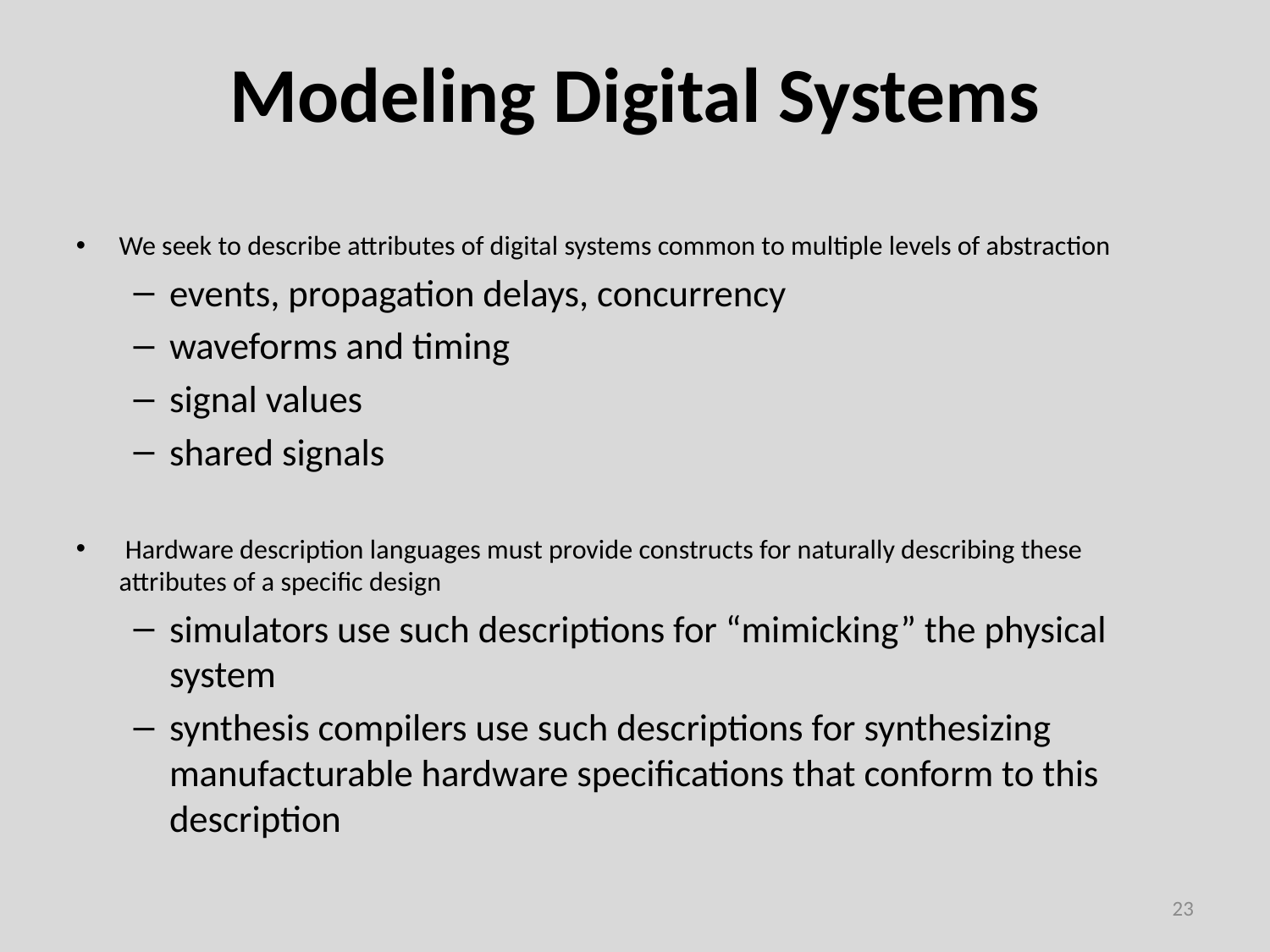

Modeling Digital Systems
We seek to describe attributes of digital systems common to multiple levels of abstraction
events, propagation delays, concurrency
waveforms and timing
signal values
shared signals

 Hardware description languages must provide constructs for naturally describing these attributes of a specific design
simulators use such descriptions for “mimicking” the physical system
synthesis compilers use such descriptions for synthesizing manufacturable hardware specifications that conform to this description

23